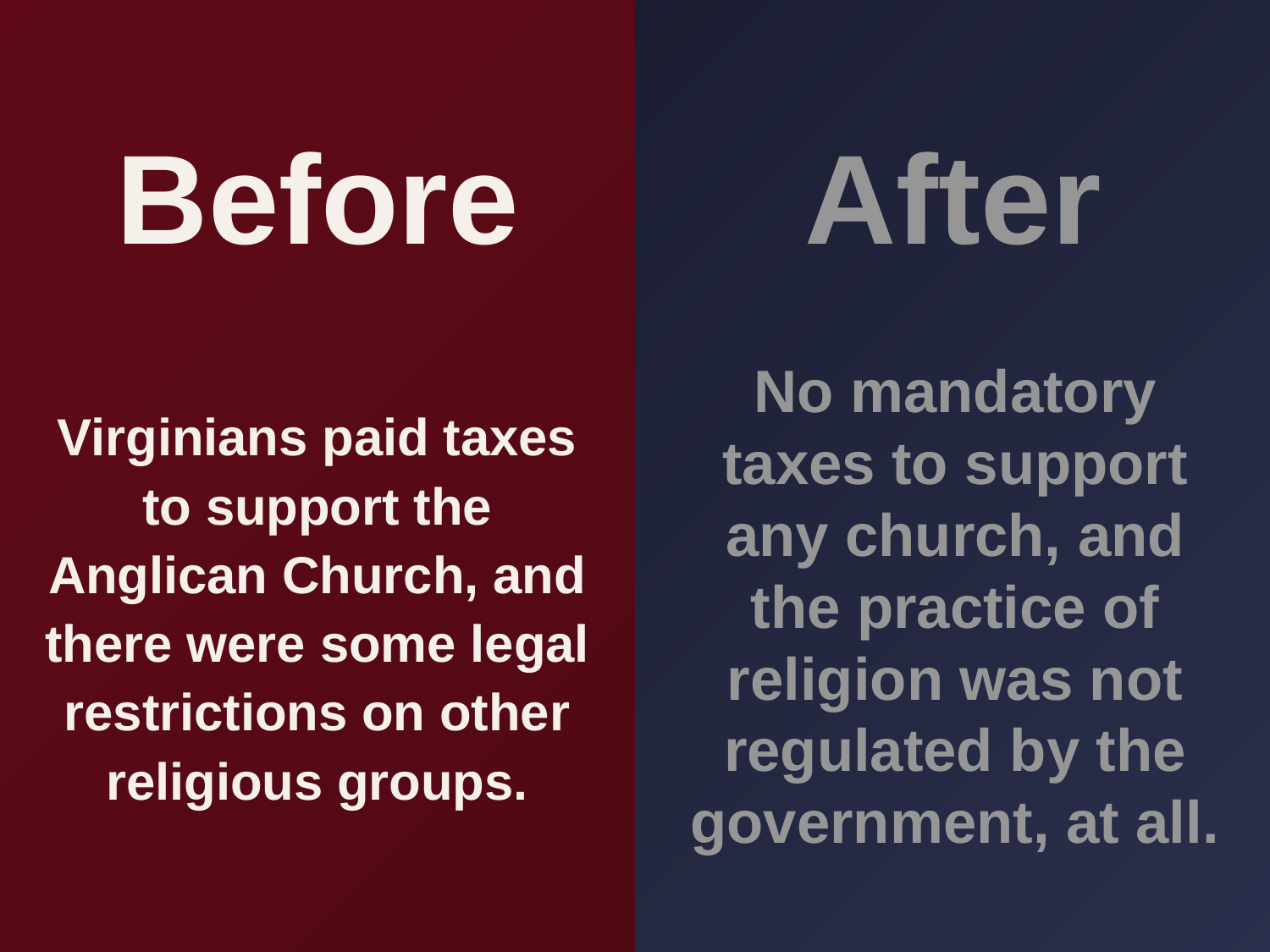

# Before
After
Virginians paid taxes to support the Anglican Church, and there were some legal restrictions on other religious groups.
No mandatory taxes to support any church, and the practice of religion was not regulated by the government, at all.